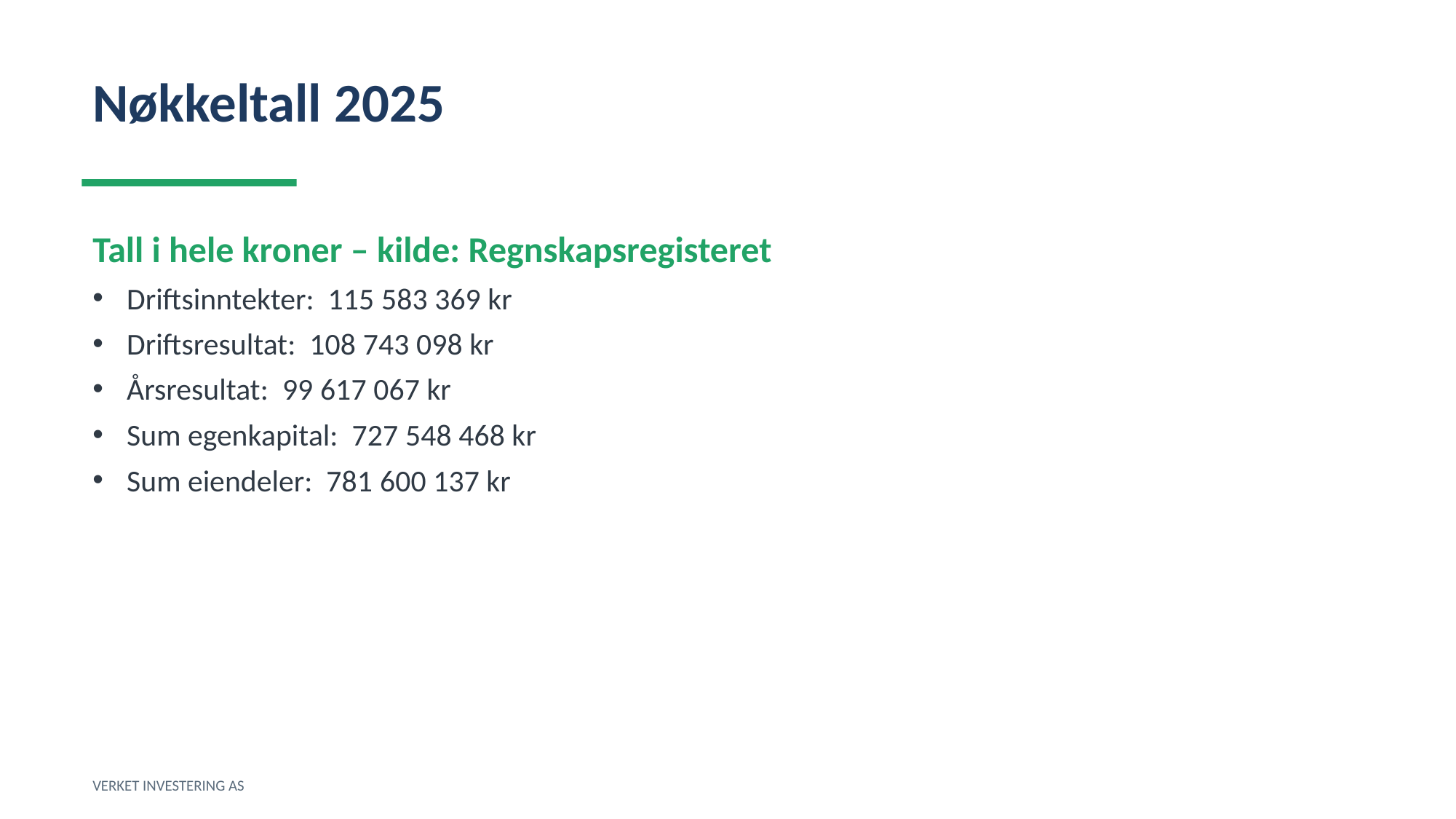

Nøkkeltall 2025

Tall i hele kroner – kilde: Regnskapsregisteret
Driftsinntekter:  115 583 369 kr
Driftsresultat:  108 743 098 kr
Årsresultat:  99 617 067 kr
Sum egenkapital:  727 548 468 kr
Sum eiendeler:  781 600 137 kr
VERKET INVESTERING AS